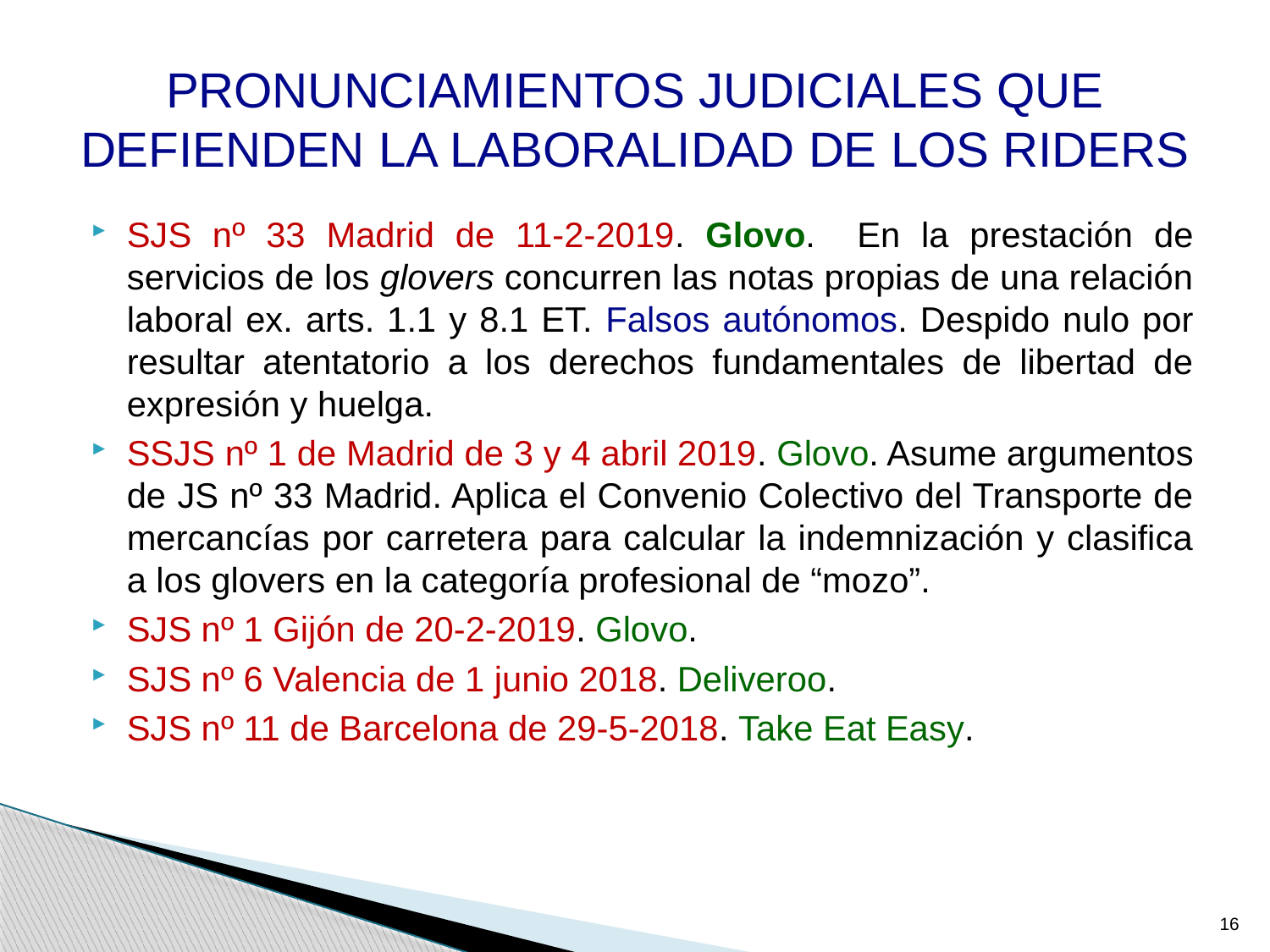

# PRONUNCIAMIENTOS JUDICIALES QUE DEFIENDEN LA LABORALIDAD DE LOS RIDERS
SJS nº 33 Madrid de 11-2-2019. Glovo.  En la prestación de servicios de los glovers concurren las notas propias de una relación laboral ex. arts. 1.1 y 8.1 ET. Falsos autónomos. Despido nulo por resultar atentatorio a los derechos fundamentales de libertad de expresión y huelga.
SSJS nº 1 de Madrid de 3 y 4 abril 2019. Glovo. Asume argumentos de JS nº 33 Madrid. Aplica el Convenio Colectivo del Transporte de mercancías por carretera para calcular la indemnización y clasifica a los glovers en la categoría profesional de “mozo”.
SJS nº 1 Gijón de 20-2-2019. Glovo.
SJS nº 6 Valencia de 1 junio 2018. Deliveroo.
SJS nº 11 de Barcelona de 29-5-2018. Take Eat Easy.

16